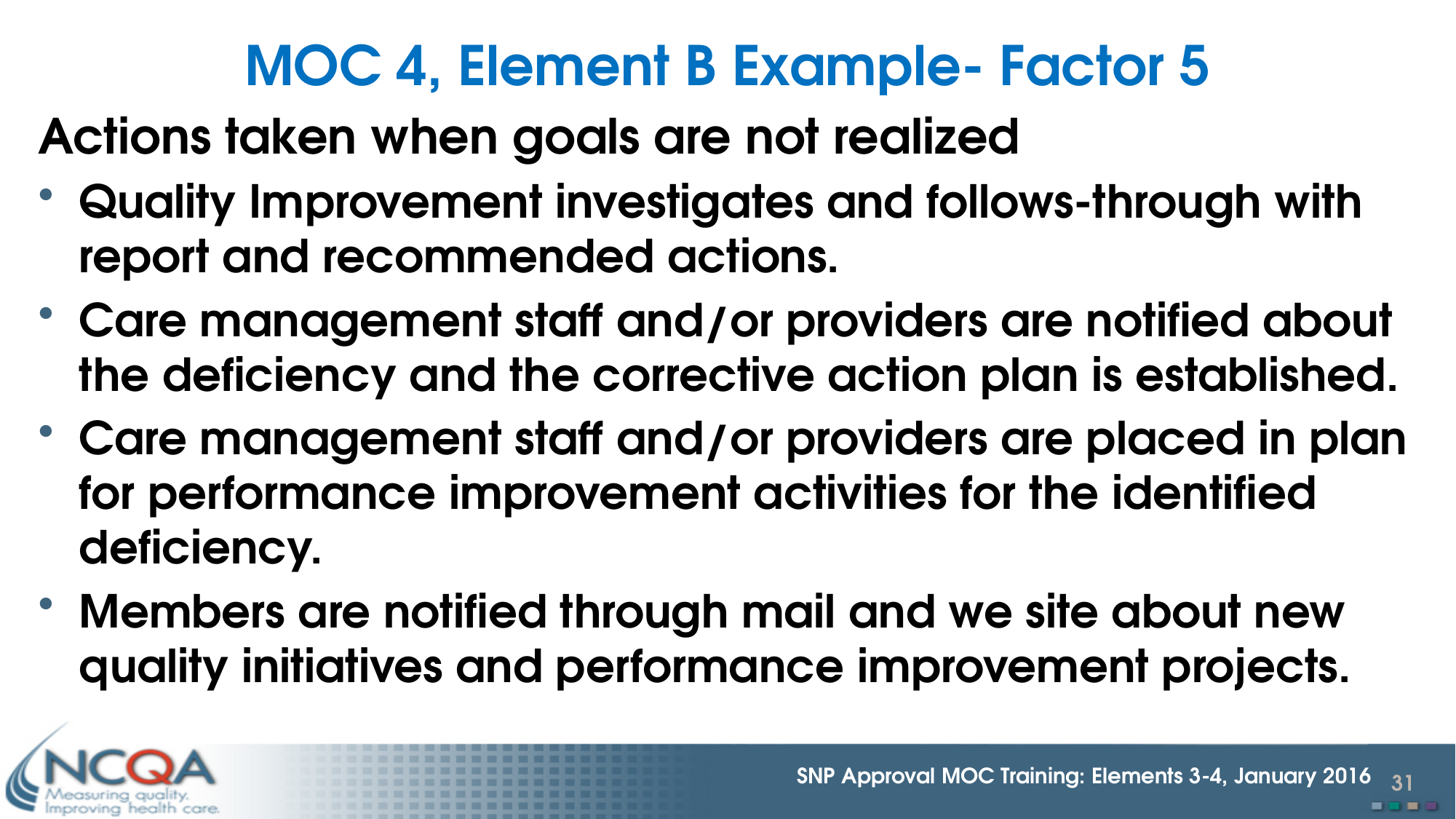

# MOC 4, Element B Example- Factor 5
Actions taken when goals are not realized
Quality Improvement investigates and follows-through with report and recommended actions.
Care management staff and/or providers are notified about the deficiency and the corrective action plan is established.
Care management staff and/or providers are placed in plan for performance improvement activities for the identified deficiency.
Members are notified through mail and we site about new quality initiatives and performance improvement projects.